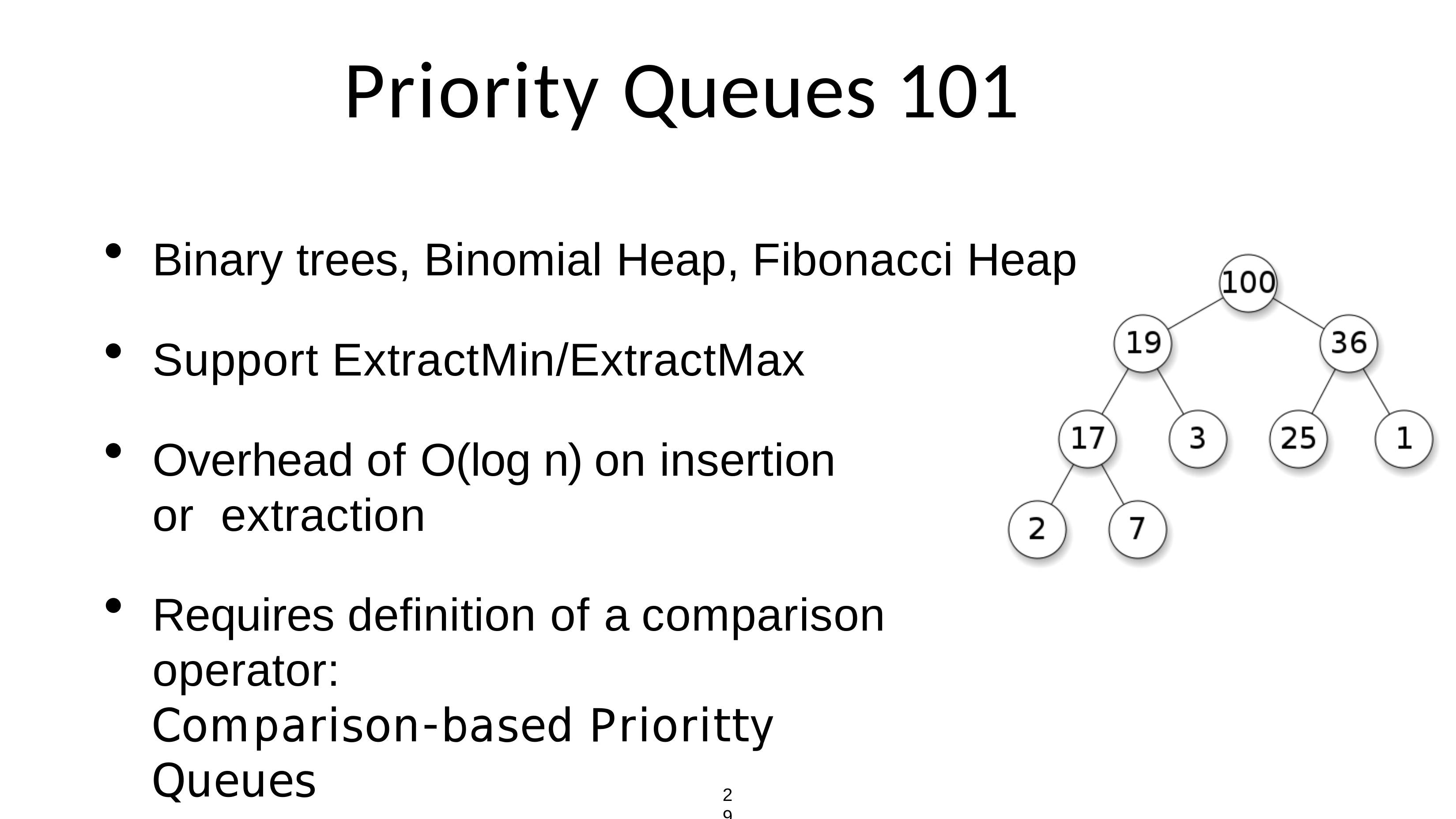

# Priority Queues 101
Binary trees, Binomial Heap, Fibonacci Heap
Support ExtractMin/ExtractMax
Overhead of O(log n) on insertion or  extraction
Requires definition of a comparison operator:
Comparison-based Prioritty Queues

29